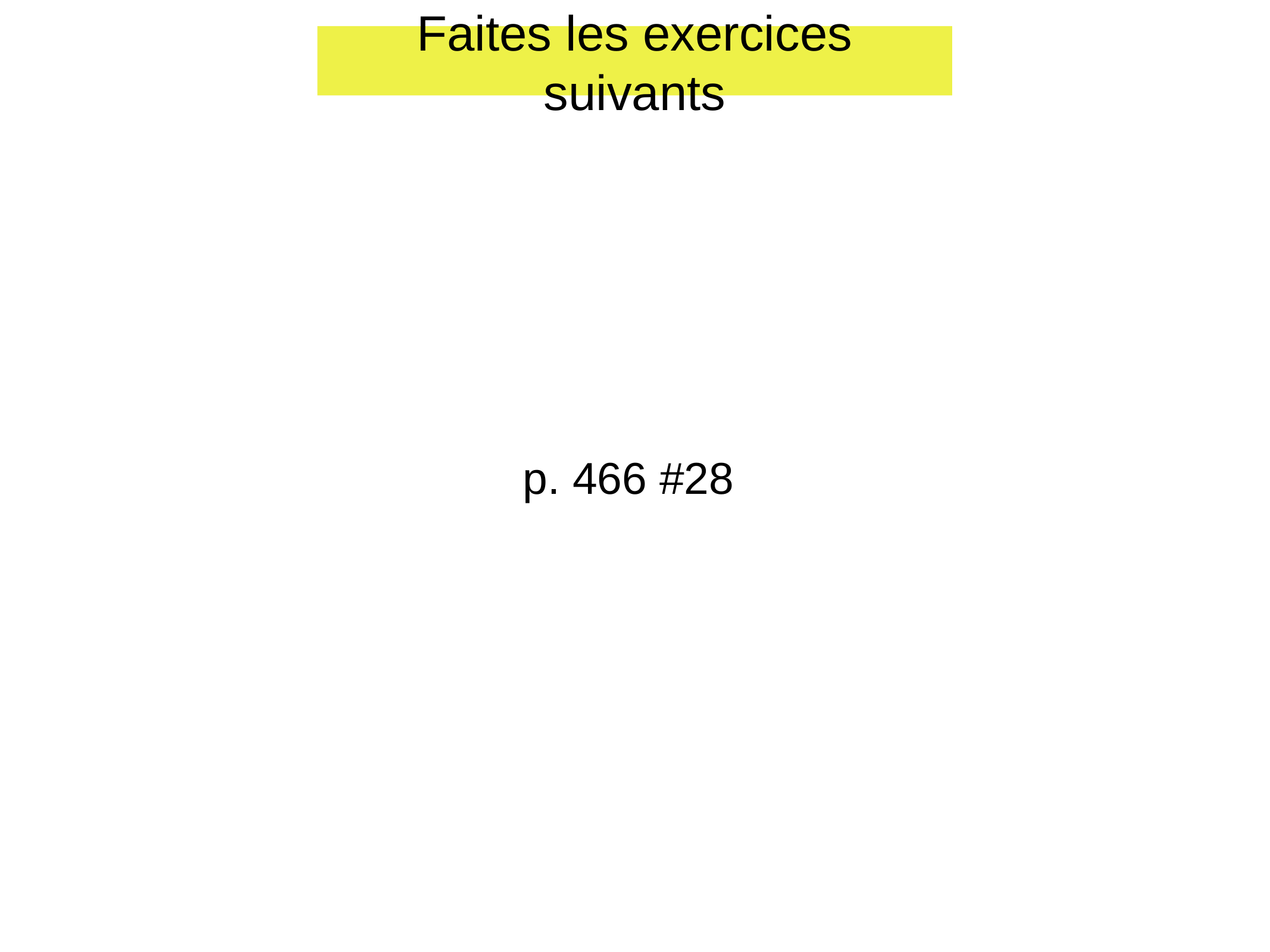

Faites les exercices suivants
p. 466 #28